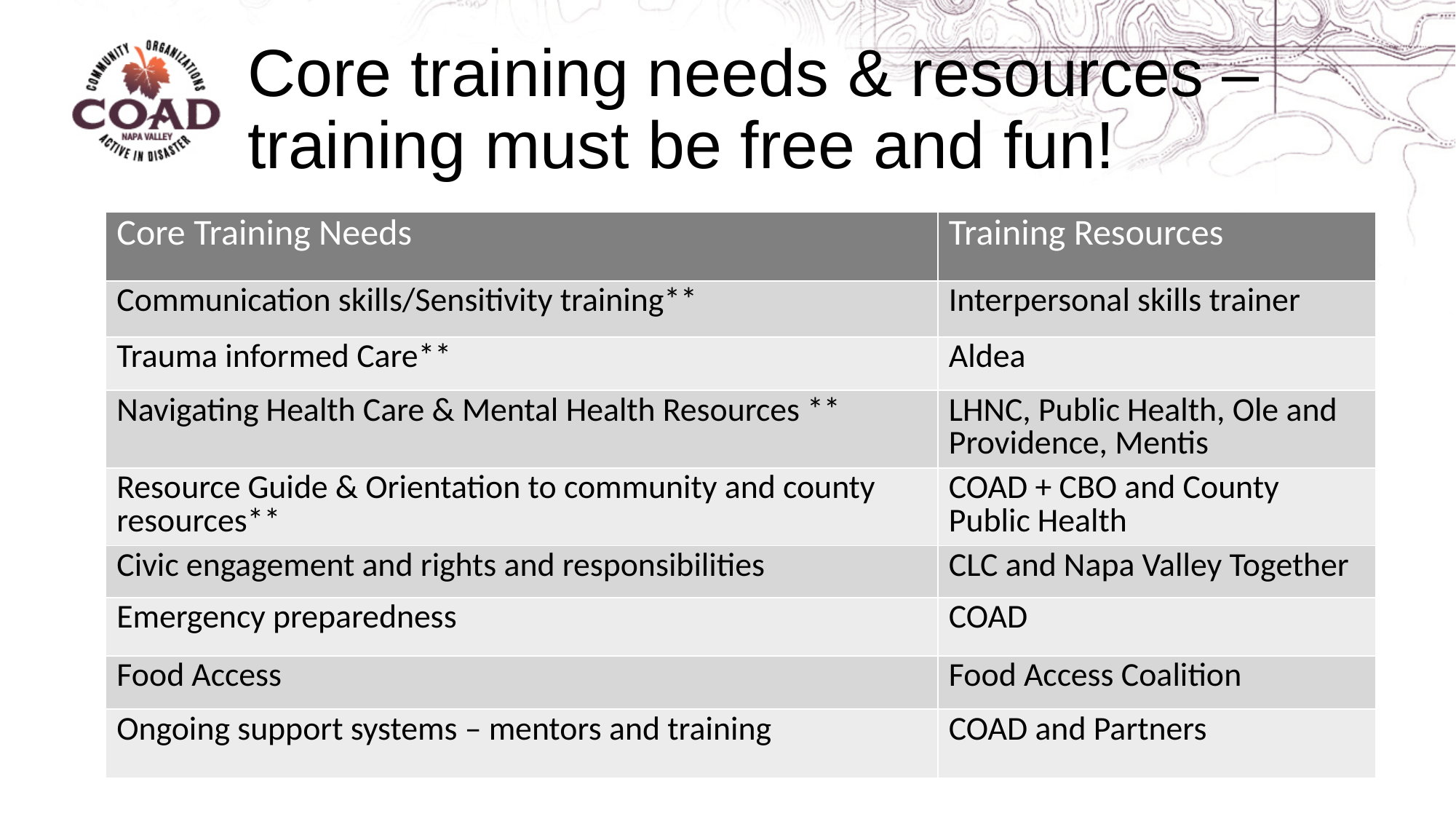

# Core training needs & resources – training must be free and fun!
| Core Training Needs | Training Resources |
| --- | --- |
| Communication skills/Sensitivity training\*\* | Interpersonal skills trainer |
| Trauma informed Care\*\* | Aldea |
| Navigating Health Care & Mental Health Resources \*\* | LHNC, Public Health, Ole and Providence, Mentis |
| Resource Guide & Orientation to community and county resources\*\* | COAD + CBO and County Public Health |
| Civic engagement and rights and responsibilities | CLC and Napa Valley Together |
| Emergency preparedness | COAD |
| Food Access | Food Access Coalition |
| Ongoing support systems – mentors and training | COAD and Partners |